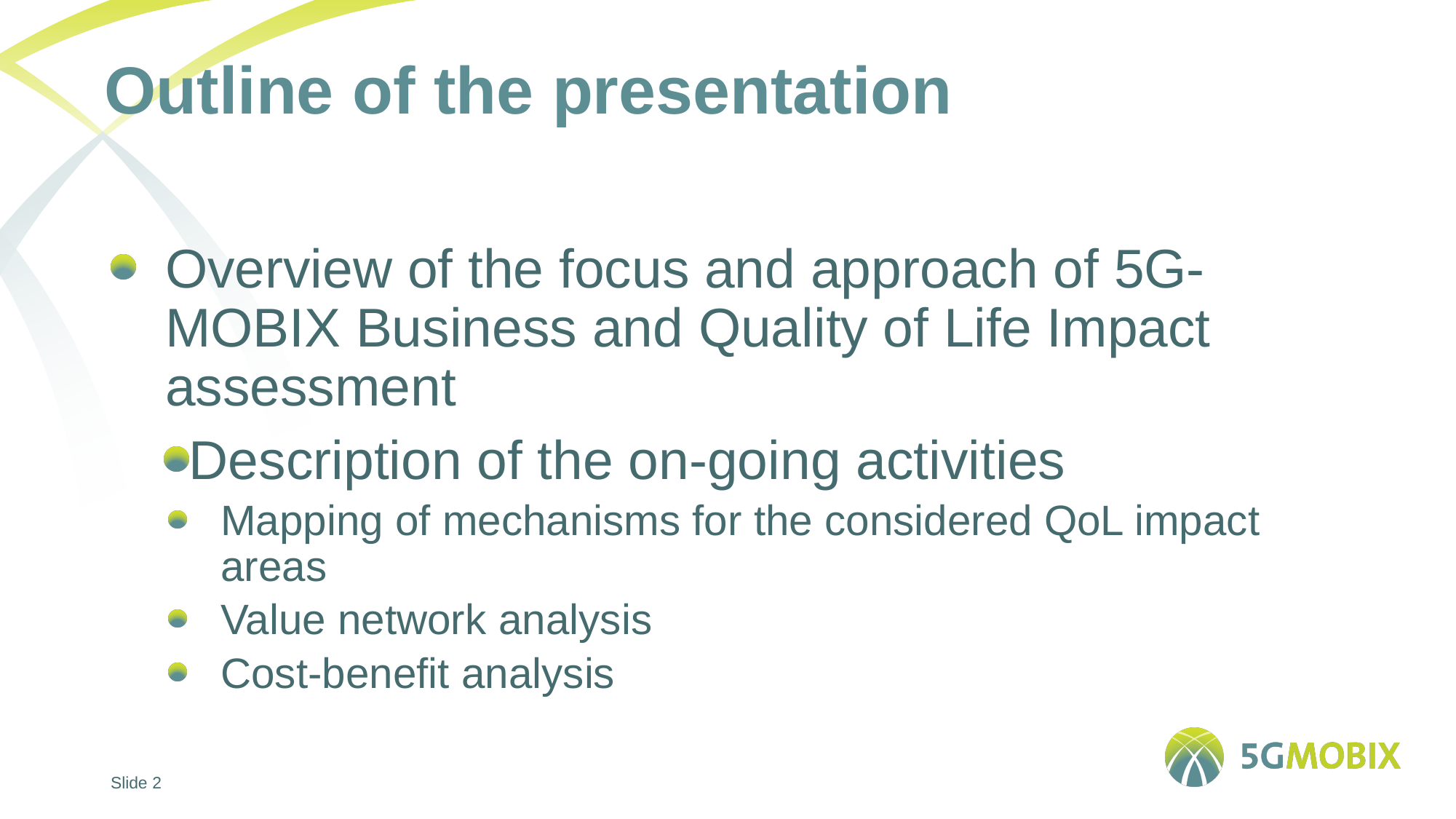

# Outline of the presentation
Overview of the focus and approach of 5G-MOBIX Business and Quality of Life Impact assessment
Description of the on-going activities
Mapping of mechanisms for the considered QoL impact areas
Value network analysis
Cost-benefit analysis